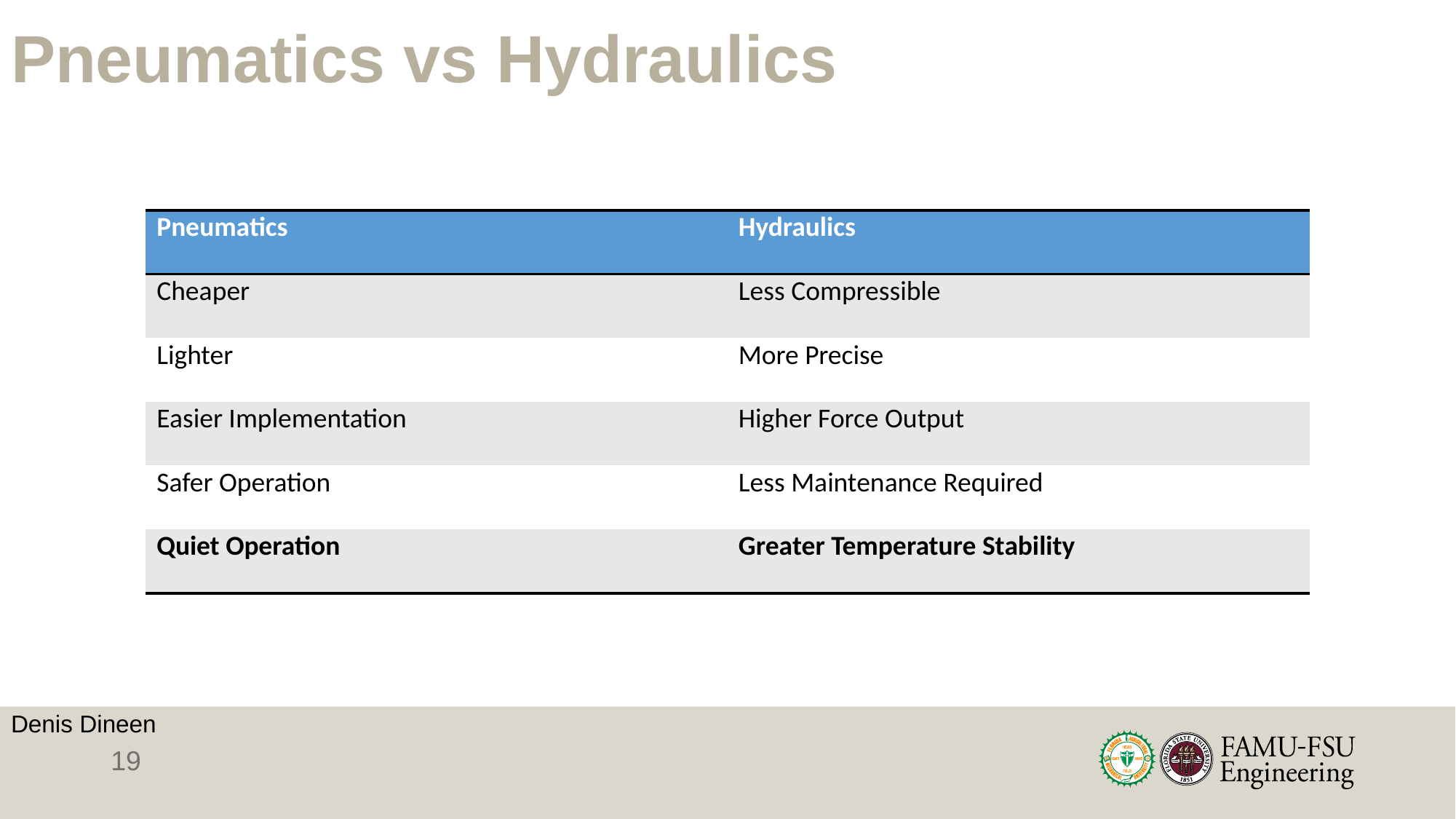

# Pneumatics vs Hydraulics
| Pneumatics | Hydraulics |
| --- | --- |
| Cheaper | Less Compressible |
| Lighter | More Precise |
| Easier Implementation | Higher Force Output |
| Safer Operation | Less Maintenance Required |
| Quiet Operation | Greater Temperature Stability |
Denis Dineen
19